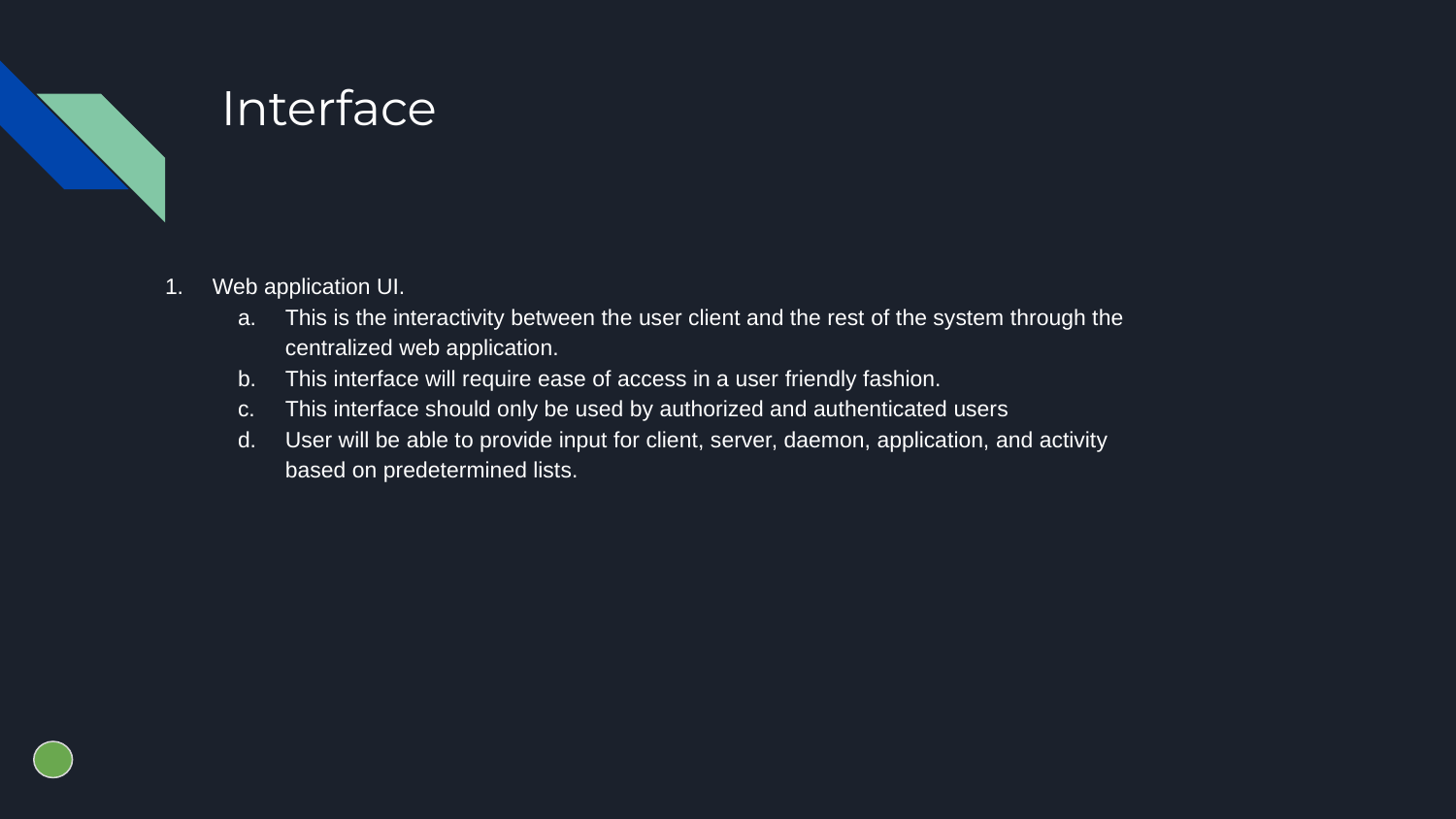

# Interface
Web application UI.
This is the interactivity between the user client and the rest of the system through the centralized web application.
This interface will require ease of access in a user friendly fashion.
This interface should only be used by authorized and authenticated users
User will be able to provide input for client, server, daemon, application, and activity based on predetermined lists.